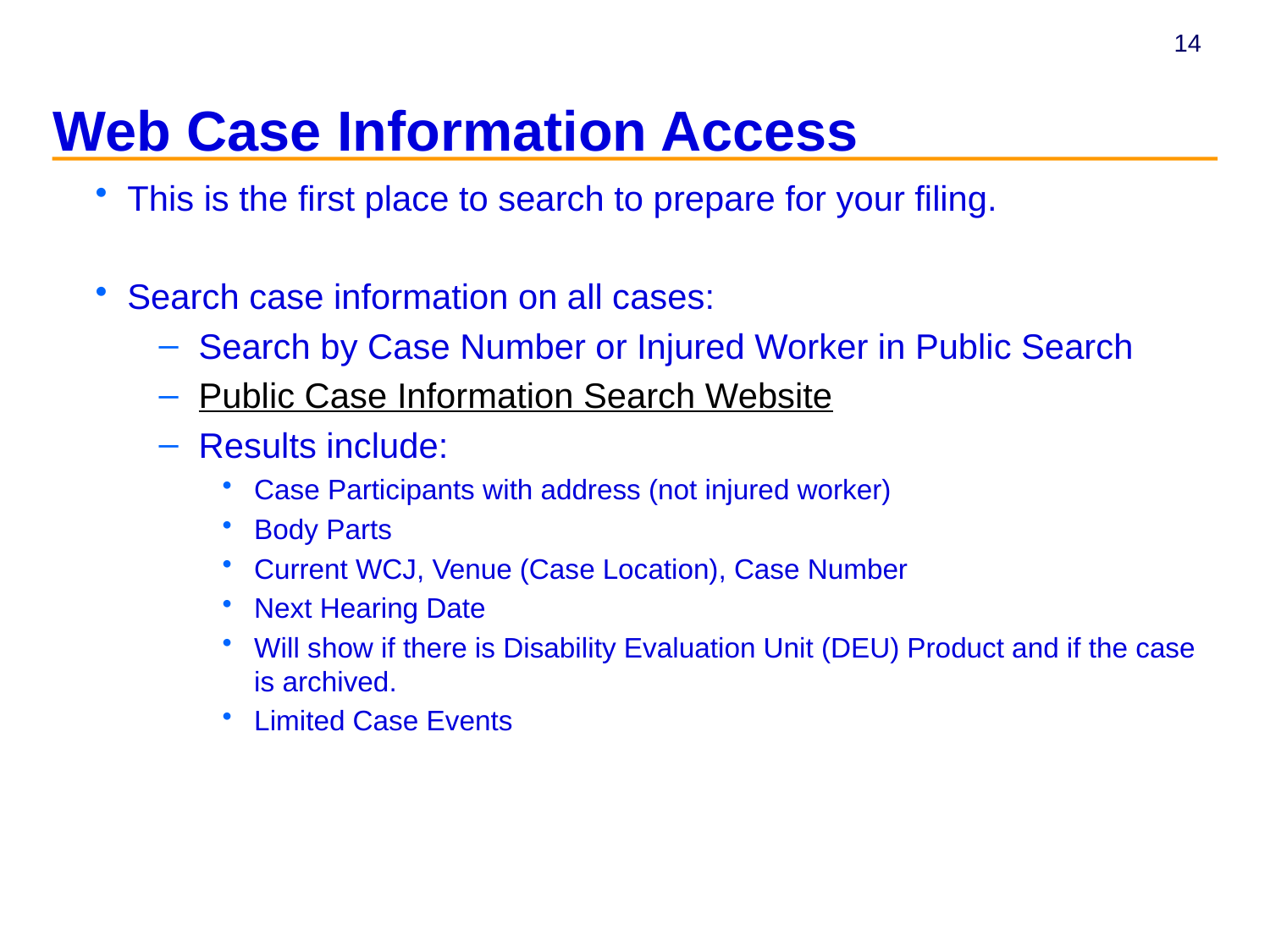

Web Case Information Access
This is the first place to search to prepare for your filing.

Search case information on all cases:
Search by Case Number or Injured Worker in Public Search
Public Case Information Search Website
Results include:
Case Participants with address (not injured worker)
Body Parts
Current WCJ, Venue (Case Location), Case Number
Next Hearing Date
Will show if there is Disability Evaluation Unit (DEU) Product and if the case is archived.
Limited Case Events